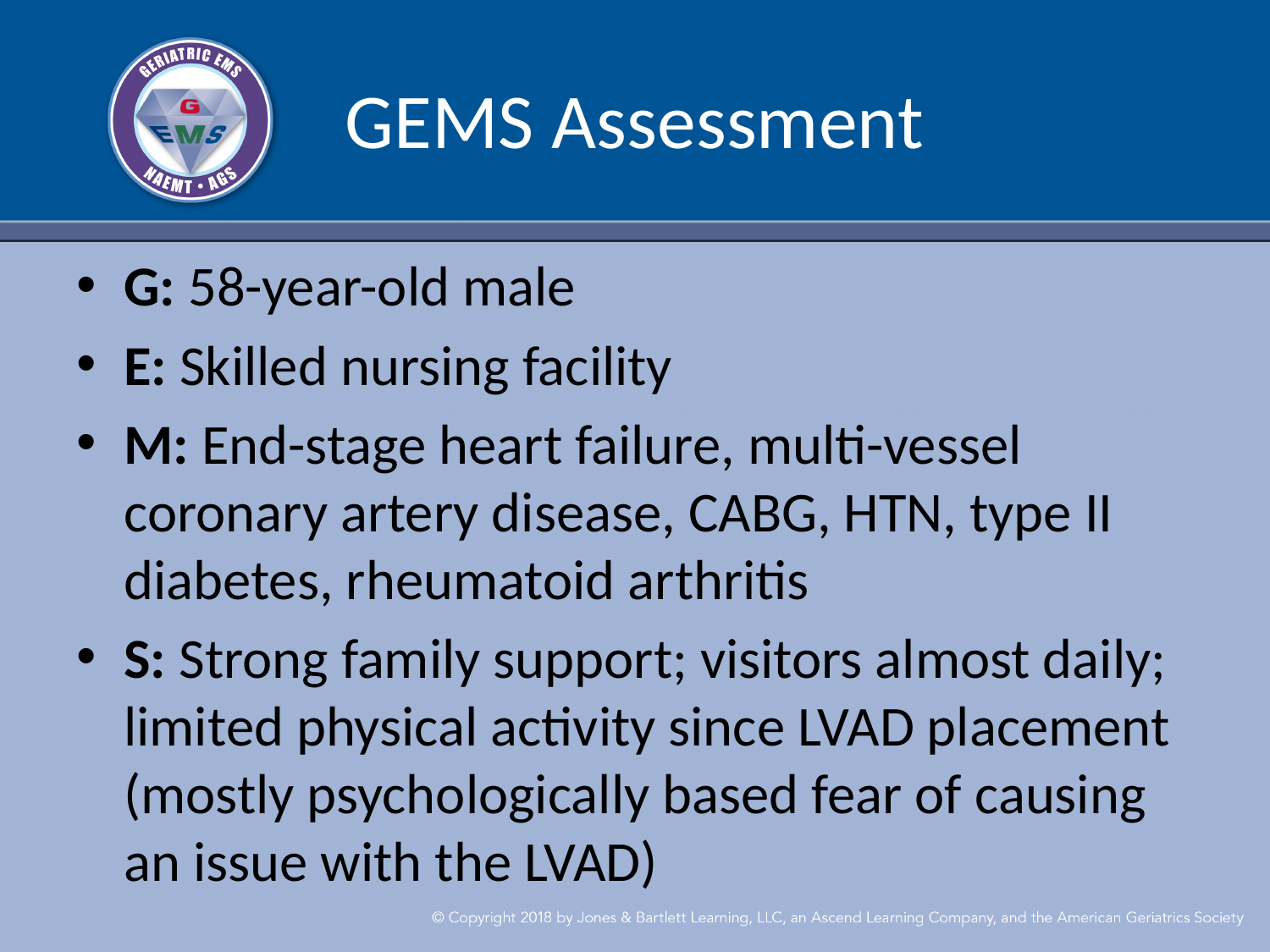

# GEMS Assessment
G: 58-year-old male
E: Skilled nursing facility
M: End-stage heart failure, multi-vessel coronary artery disease, CABG, HTN, type II diabetes, rheumatoid arthritis
S: Strong family support; visitors almost daily; limited physical activity since LVAD placement (mostly psychologically based fear of causing an issue with the LVAD)